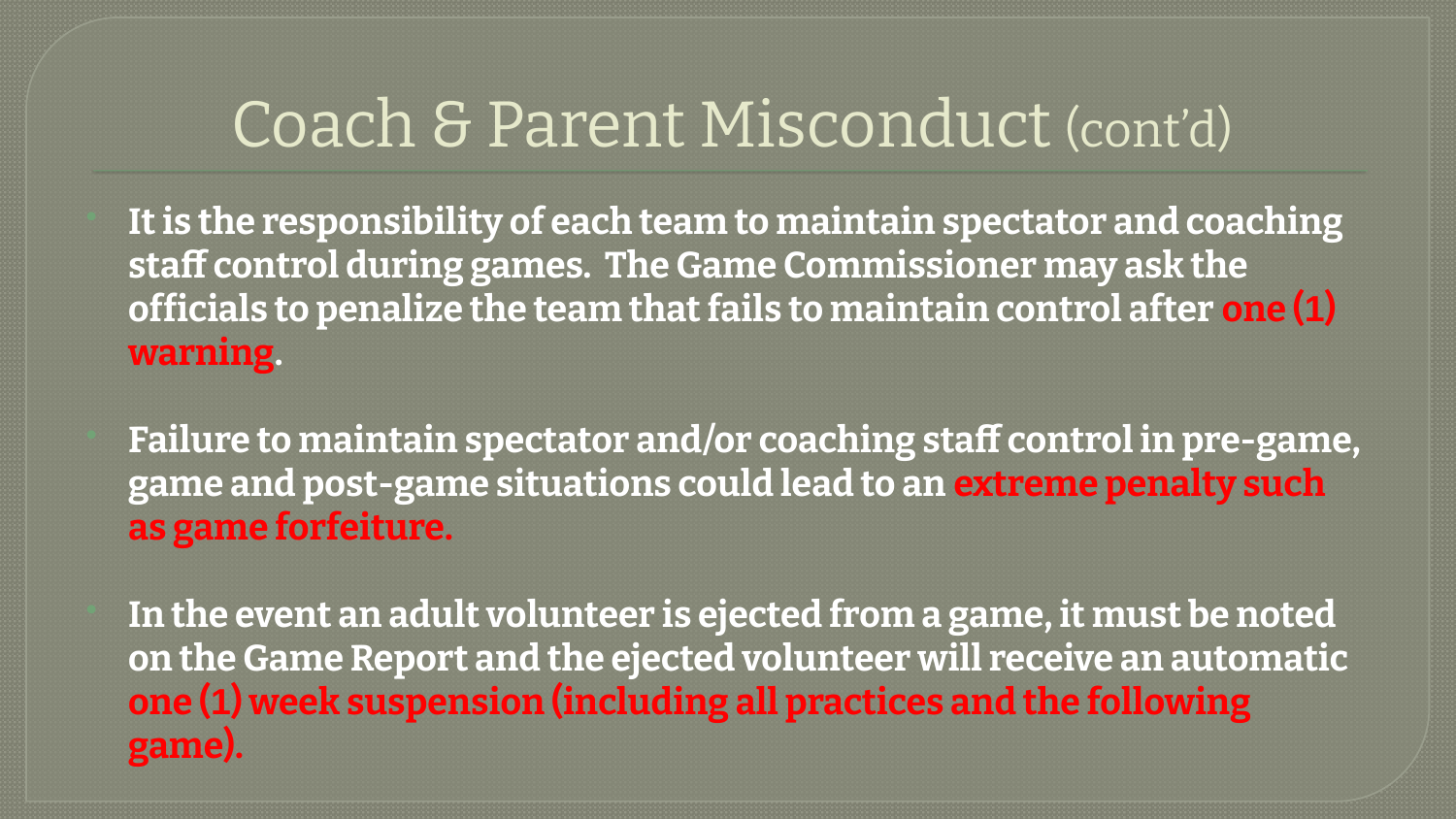

# Coach & Parent Misconduct (cont’d)
It is the responsibility of each team to maintain spectator and coaching staff control during games.  The Game Commissioner may ask the officials to penalize the team that fails to maintain control after one (1) warning.

Failure to maintain spectator and/or coaching staff control in pre-game, game and post-game situations could lead to an extreme penalty such as game forfeiture.

In the event an adult volunteer is ejected from a game, it must be noted on the Game Report and the ejected volunteer will receive an automatic one (1) week suspension (including all practices and the following game).